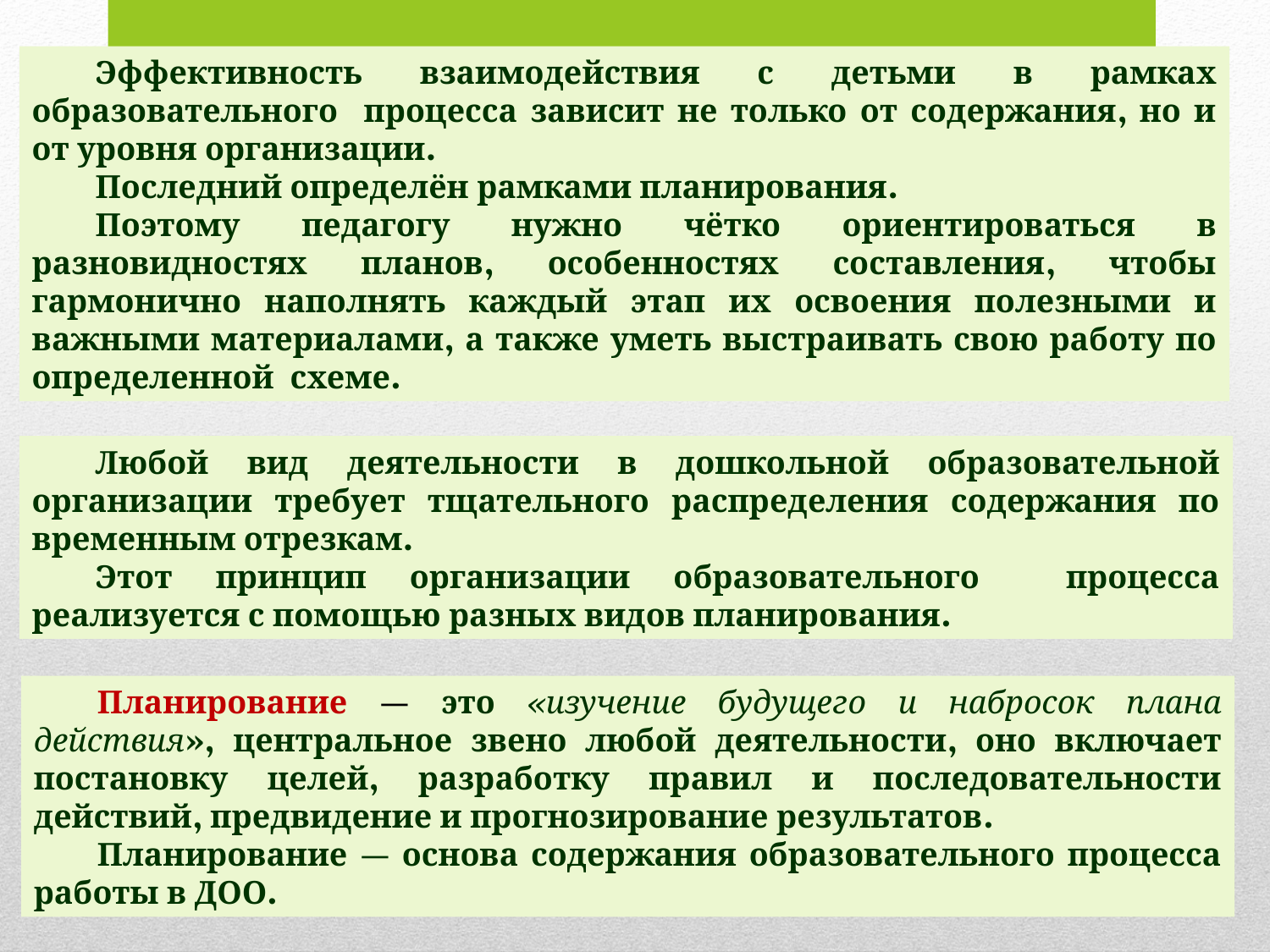

Эффективность взаимодействия с детьми в рамках образовательного  процесса зависит не только от содержания, но и от уровня организации.
Последний определён рамками планирования.
Поэтому педагогу нужно чётко ориентироваться в разновидностях планов, особенностях составления, чтобы гармонично наполнять каждый этап их освоения полезными и важными материалами, а также уметь выстраивать свою работу по определенной  схеме.
Любой вид деятельности в дошкольной образовательной организации требует тщательного распределения содержания по временным отрезкам.
Этот принцип организации образовательного  процесса реализуется с помощью разных видов планирования.
Планирование — это «изучение будущего и набросок плана действия», центральное звено любой деятельности, оно включает постановку целей, разработку правил и последовательности действий, предвидение и прогнозирование результатов.
Планирование — основа содержания образовательного процесса работы в ДОО.